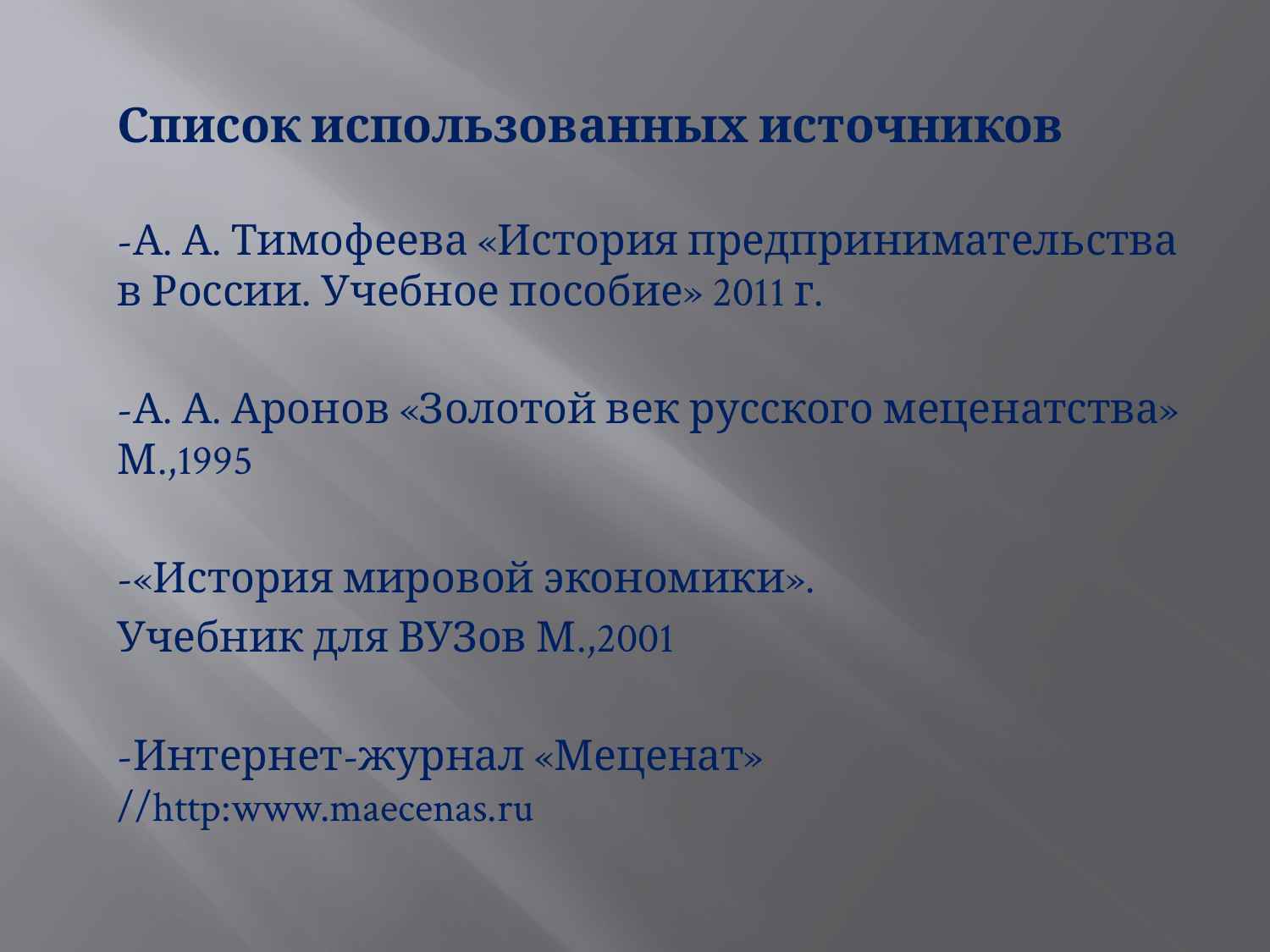

# Список использованных источников
-А. А. Тимофеева «История предпринимательства в России. Учебное пособие» 2011 г.

-А. А. Аронов «Золотой век русского меценатства» М.,1995

-«История мировой экономики».
Учебник для ВУЗов М.,2001

-Интернет-журнал «Меценат» //http:www.maecenas.ru